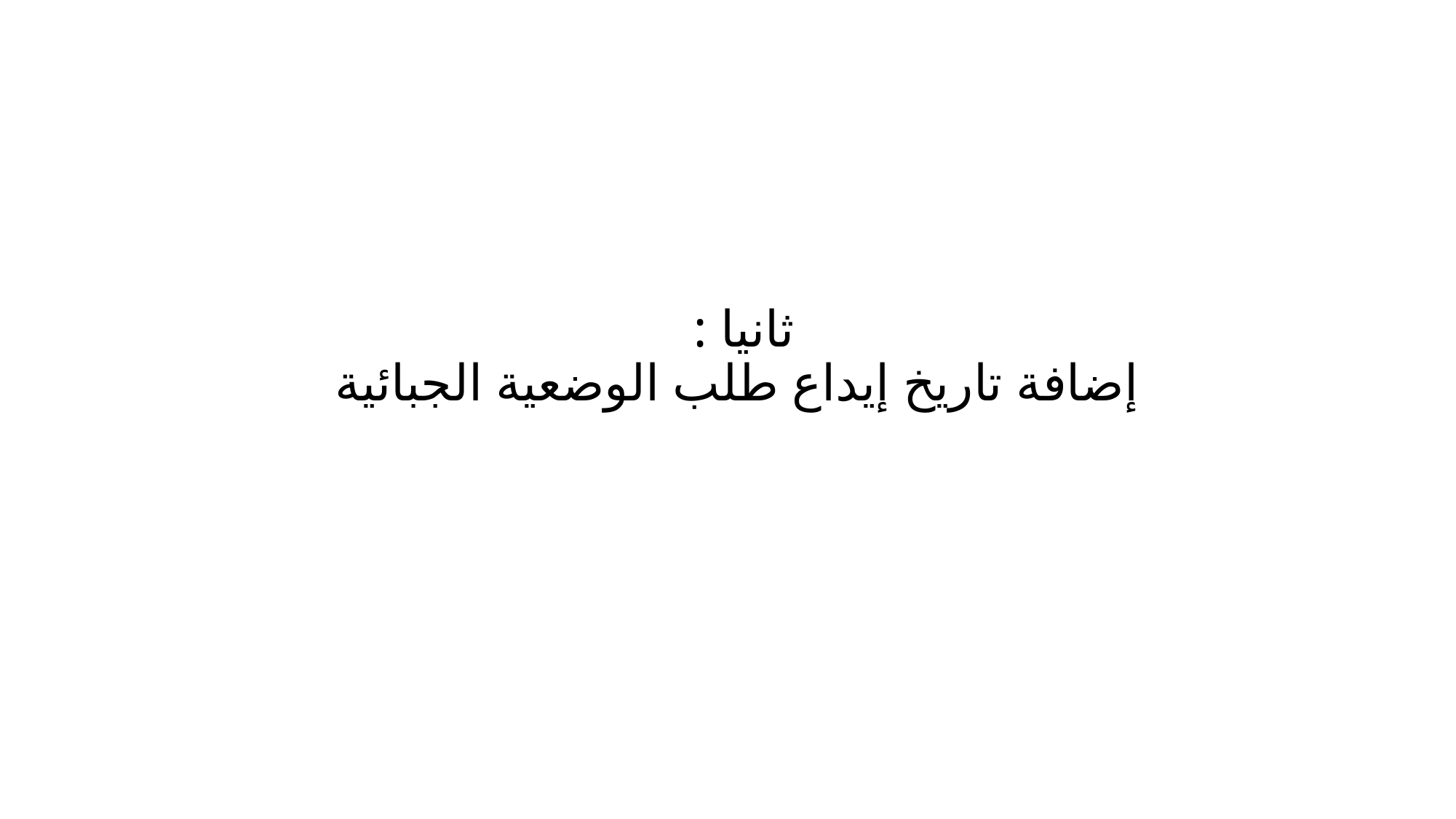

ثانيا :
إضافة تاريخ إيداع طلب الوضعية الجبائية